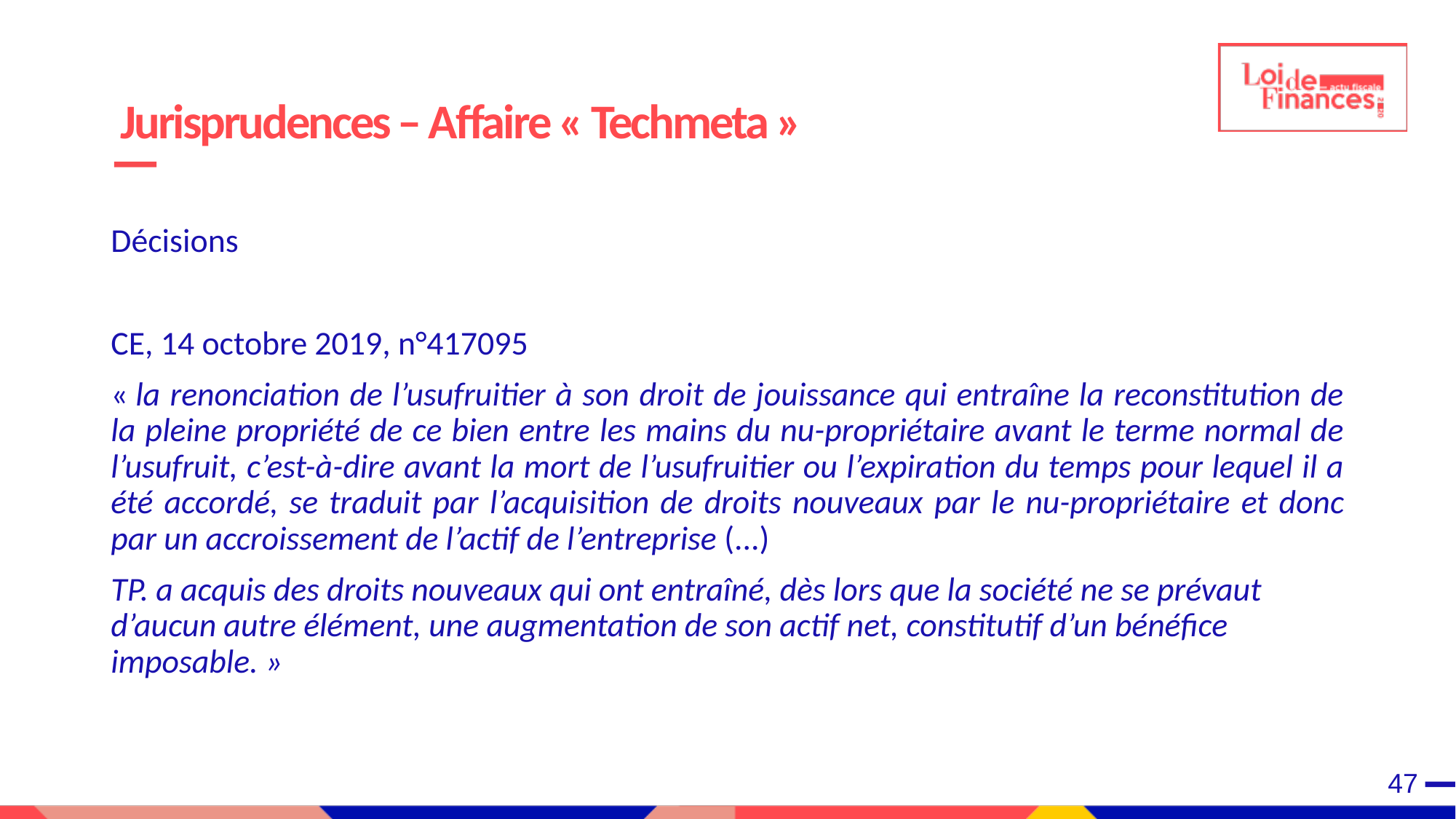

# Jurisprudences – Affaire « Techmeta »
Décisions

CE, 14 octobre 2019, n°417095
« la renonciation de l’usufruitier à son droit de jouissance qui entraîne la reconstitution de la pleine propriété de ce bien entre les mains du nu-propriétaire avant le terme normal de l’usufruit, c’est-à-dire avant la mort de l’usufruitier ou l’expiration du temps pour lequel il a été accordé, se traduit par l’acquisition de droits nouveaux par le nu-propriétaire et donc par un accroissement de l’actif de l’entreprise (...)
TP. a acquis des droits nouveaux qui ont entraîné, dès lors que la société ne se prévaut d’aucun autre élément, une augmentation de son actif net, constitutif d’un bénéfice imposable. »